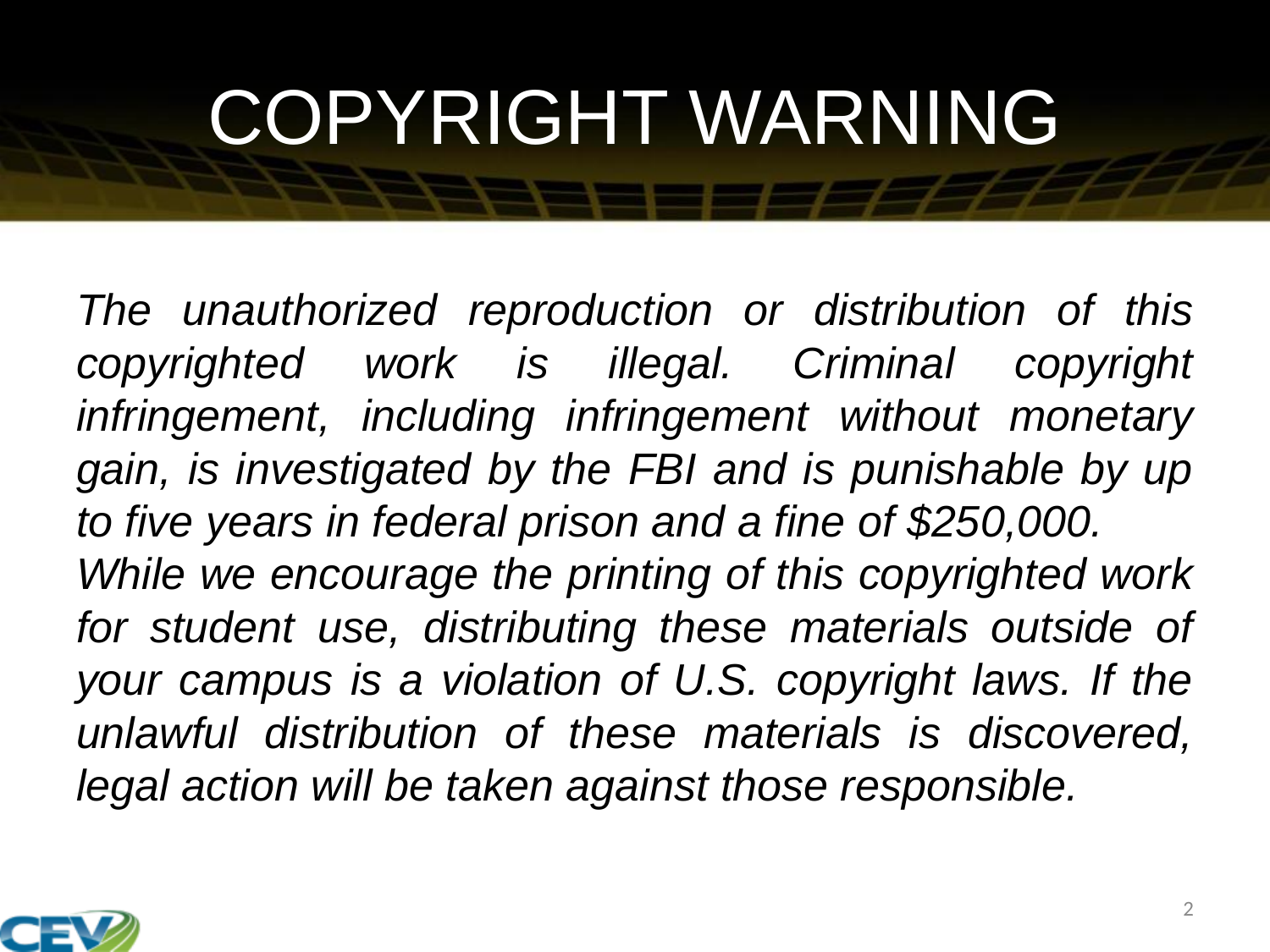

# COPYRIGHT WARNING

The unauthorized reproduction or distribution of this copyrighted work is illegal. Criminal copyright infringement, including infringement without monetary gain, is investigated by the FBI and is punishable by up to five years in federal prison and a fine of $250,000.
While we encourage the printing of this copyrighted work for student use, distributing these materials outside of your campus is a violation of U.S. copyright laws. If the unlawful distribution of these materials is discovered, legal action will be taken against those responsible.
2